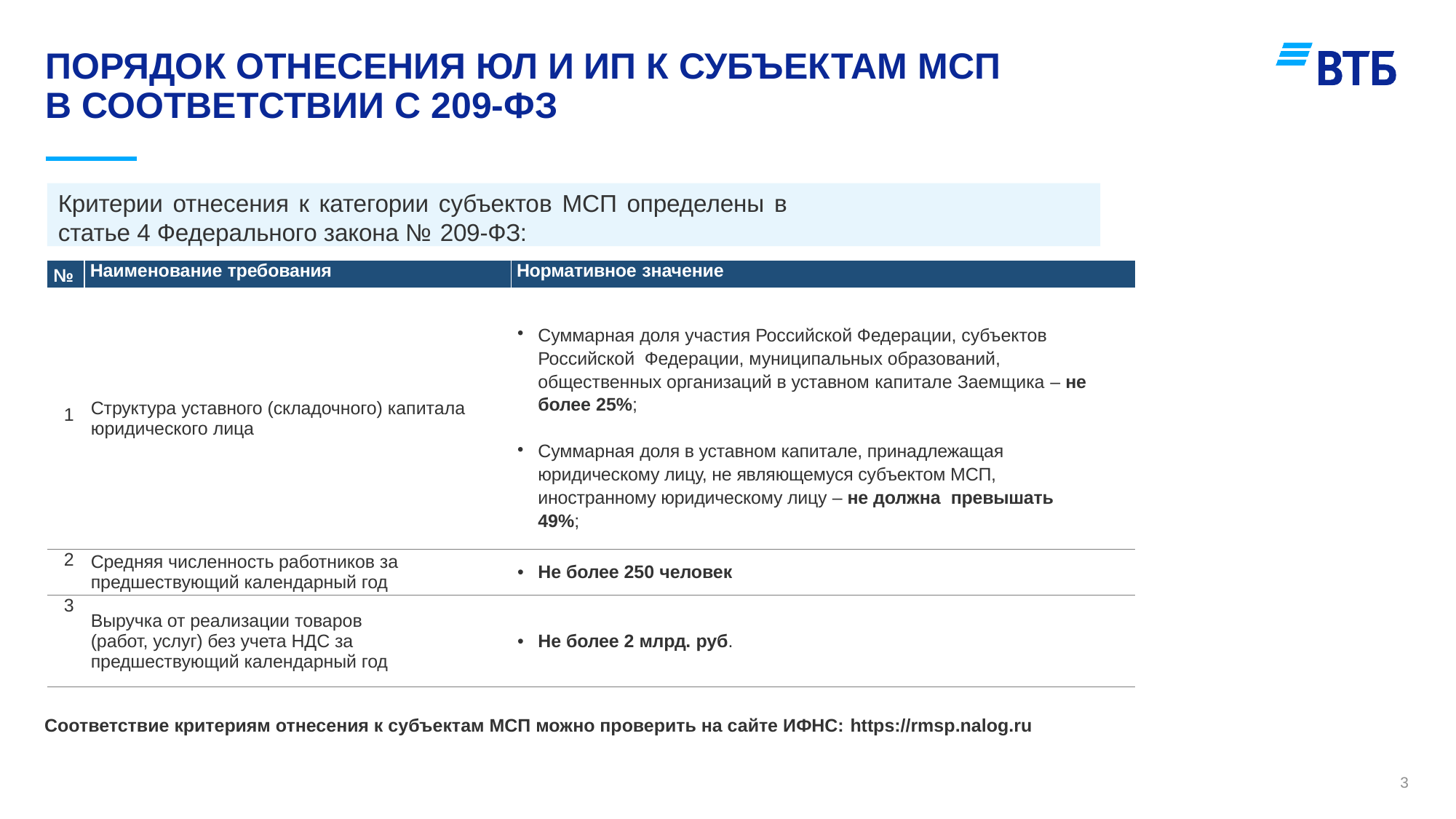

# Порядок отнесения ЮЛ и ИП к субъектам МСП в соответствии с 209-ФЗ
Критерии отнесения к категории субъектов МСП определены в
статье 4 Федерального закона № 209-ФЗ:
| № | Наименование требования | Нормативное значение |
| --- | --- | --- |
| 1 | Структура уставного (складочного) капитала юридического лица | Суммарная доля участия Российской Федерации, субъектов Российской Федерации, муниципальных образований, общественных организаций в уставном капитале Заемщика – не более 25%; Суммарная доля в уставном капитале, принадлежащая юридическому лицу, не являющемуся субъектом МСП, иностранному юридическому лицу – не должна превышать 49%; |
| 2 | Средняя численность работников за предшествующий календарный год | Не более 250 человек |
| 3 | Выручка от реализации товаров (работ, услуг) без учета НДС за предшествующий календарный год | Не более 2 млрд. руб. |
Соответствие критериям отнесения к субъектам МСП можно проверить на сайте ИФНС: https://rmsp.nalog.ru
3